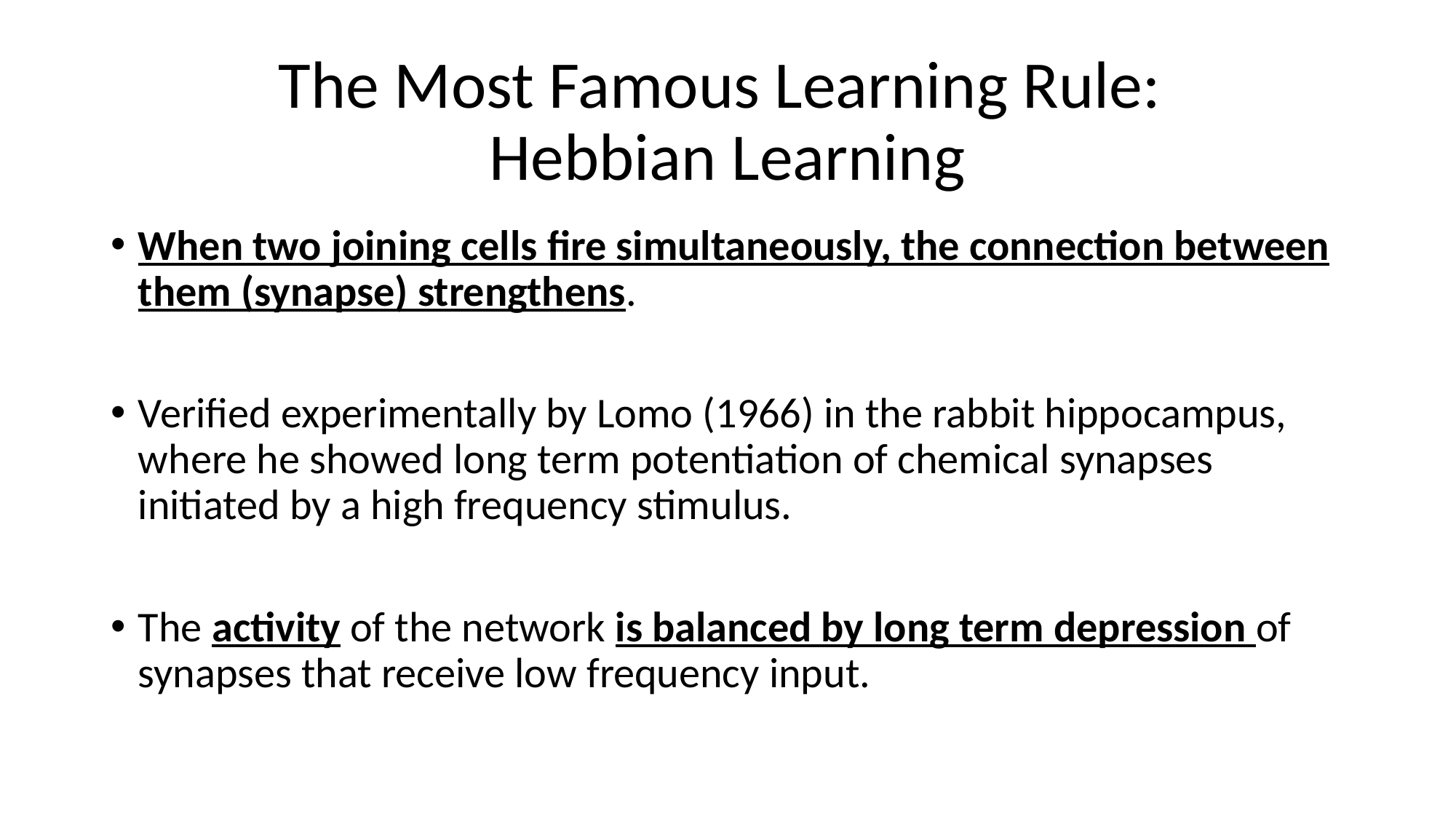

# The Most Famous Learning Rule: Hebbian Learning
When two joining cells fire simultaneously, the connection between them (synapse) strengthens.

Verified experimentally by Lomo (1966) in the rabbit hippocampus, where he showed long term potentiation of chemical synapses initiated by a high frequency stimulus.

The activity of the network is balanced by long term depression of synapses that receive low frequency input.